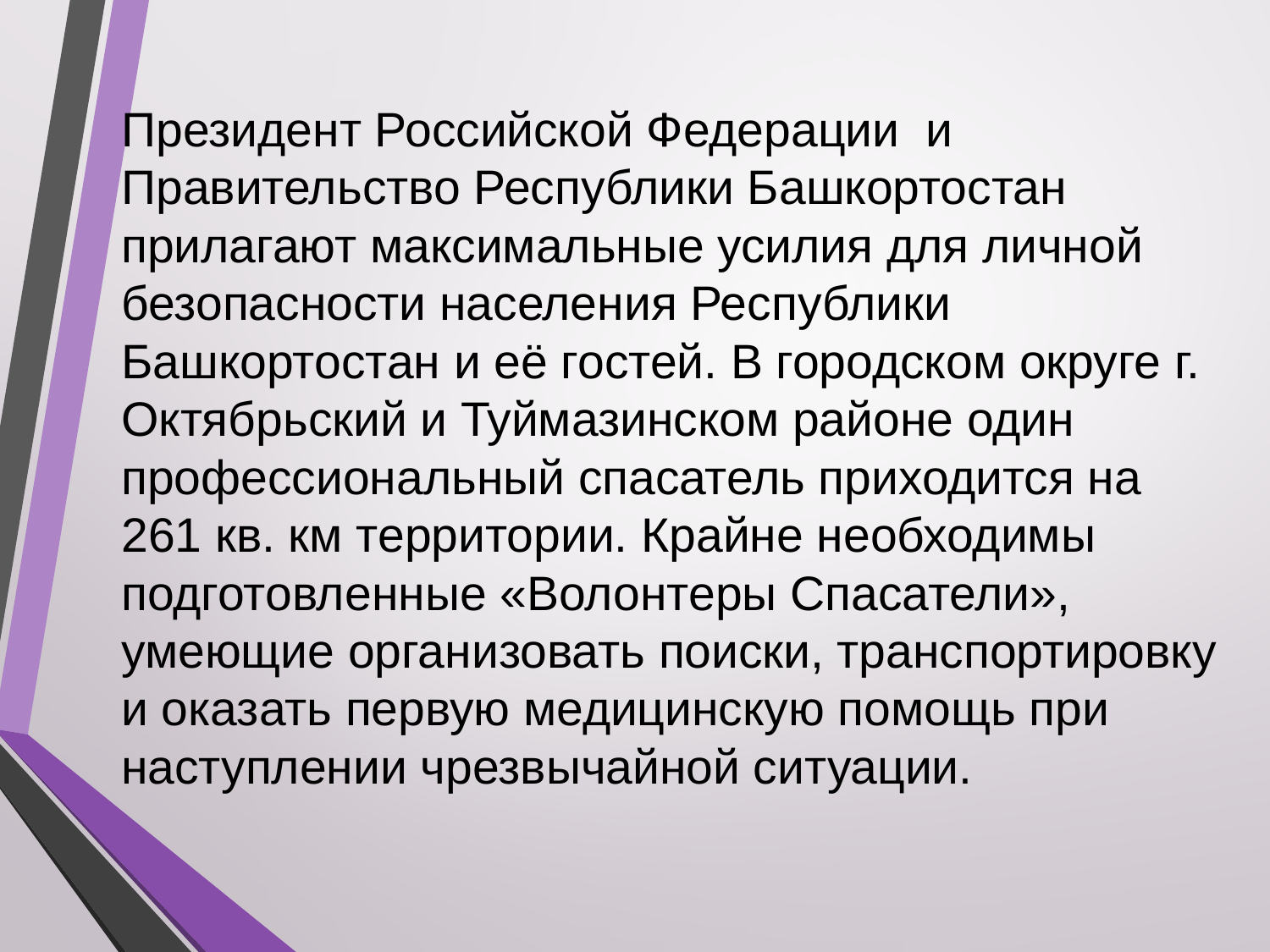

Президент Российской Федерации  и Правительство Республики Башкортостан прилагают максимальные усилия для личной безопасности населения Республики Башкортостан и её гостей. В городском округе г. Октябрьский и Туймазинском районе один профессиональный спасатель приходится на 261 кв. км территории. Крайне необходимы подготовленные «Волонтеры Спасатели», умеющие организовать поиски, транспортировку и оказать первую медицинскую помощь при наступлении чрезвычайной ситуации.